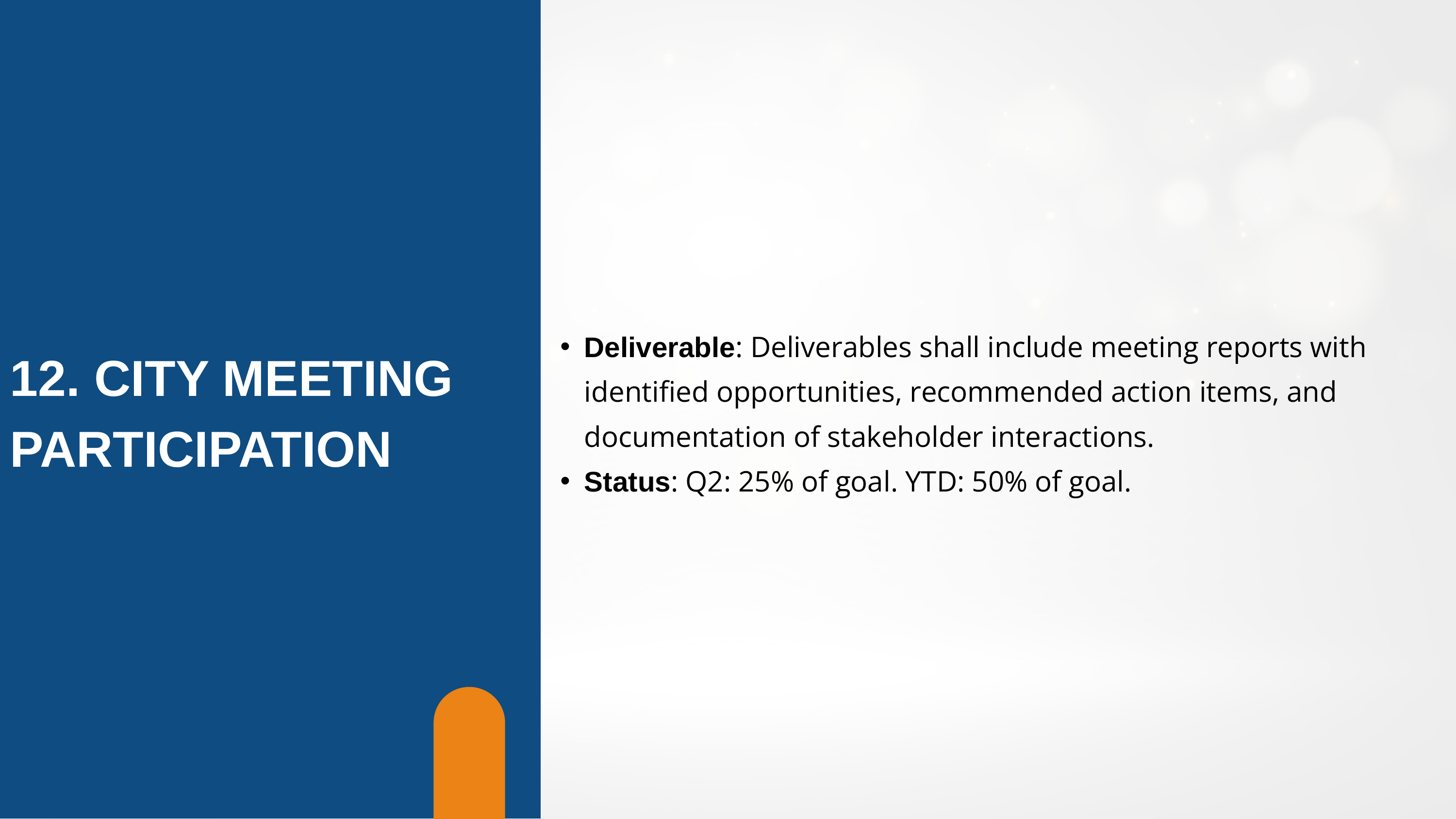

Deliverable: Deliverables shall include meeting reports with identified opportunities, recommended action items, and documentation of stakeholder interactions.
Status: Q2: 25% of goal. YTD: 50% of goal.
12. CITY MEETING
PARTICIPATION